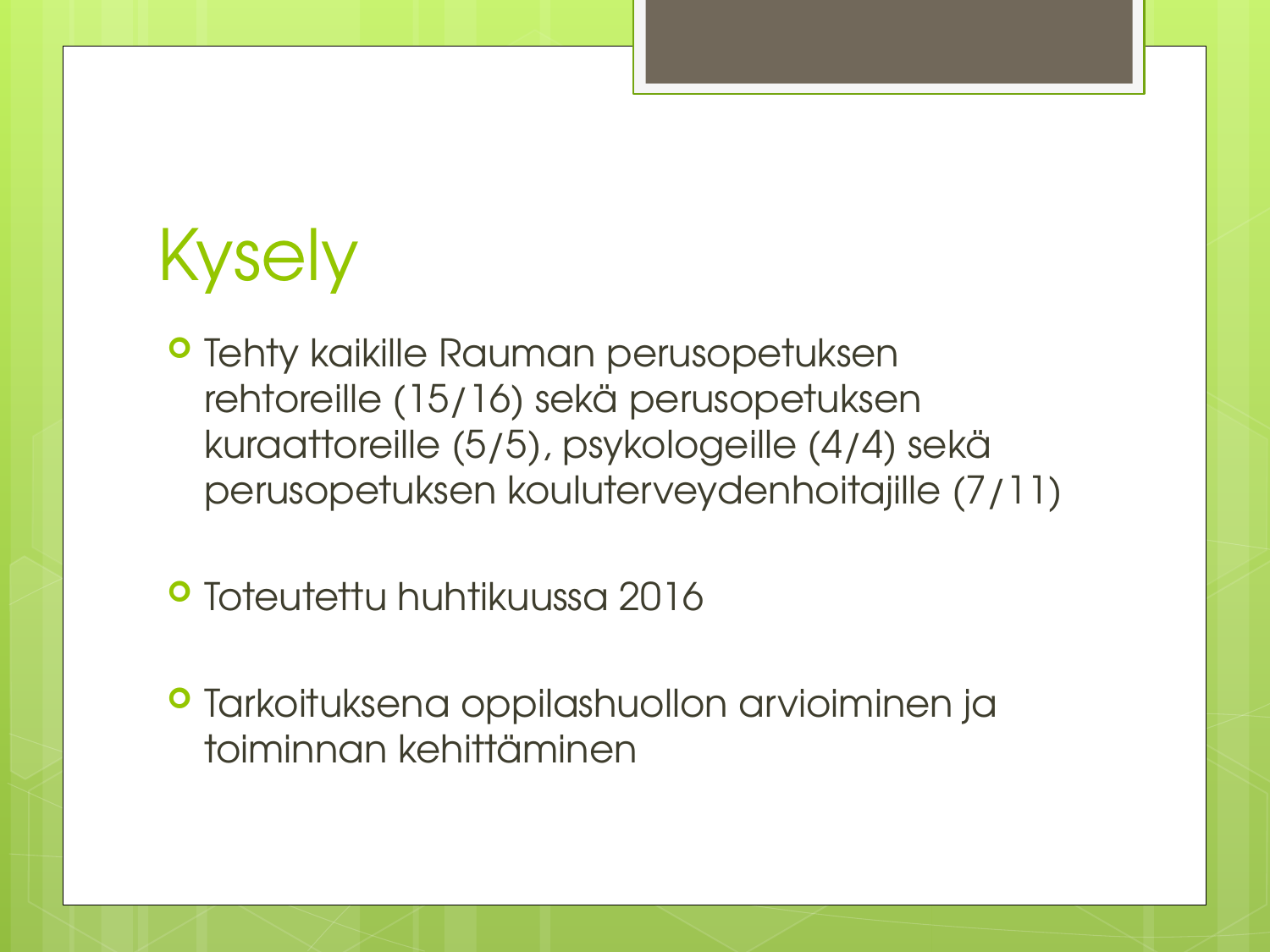

# Kysely
Tehty kaikille Rauman perusopetuksen rehtoreille (15/16) sekä perusopetuksen kuraattoreille (5/5), psykologeille (4/4) sekä perusopetuksen kouluterveydenhoitajille (7/11)

Toteutettu huhtikuussa 2016

Tarkoituksena oppilashuollon arvioiminen ja toiminnan kehittäminen